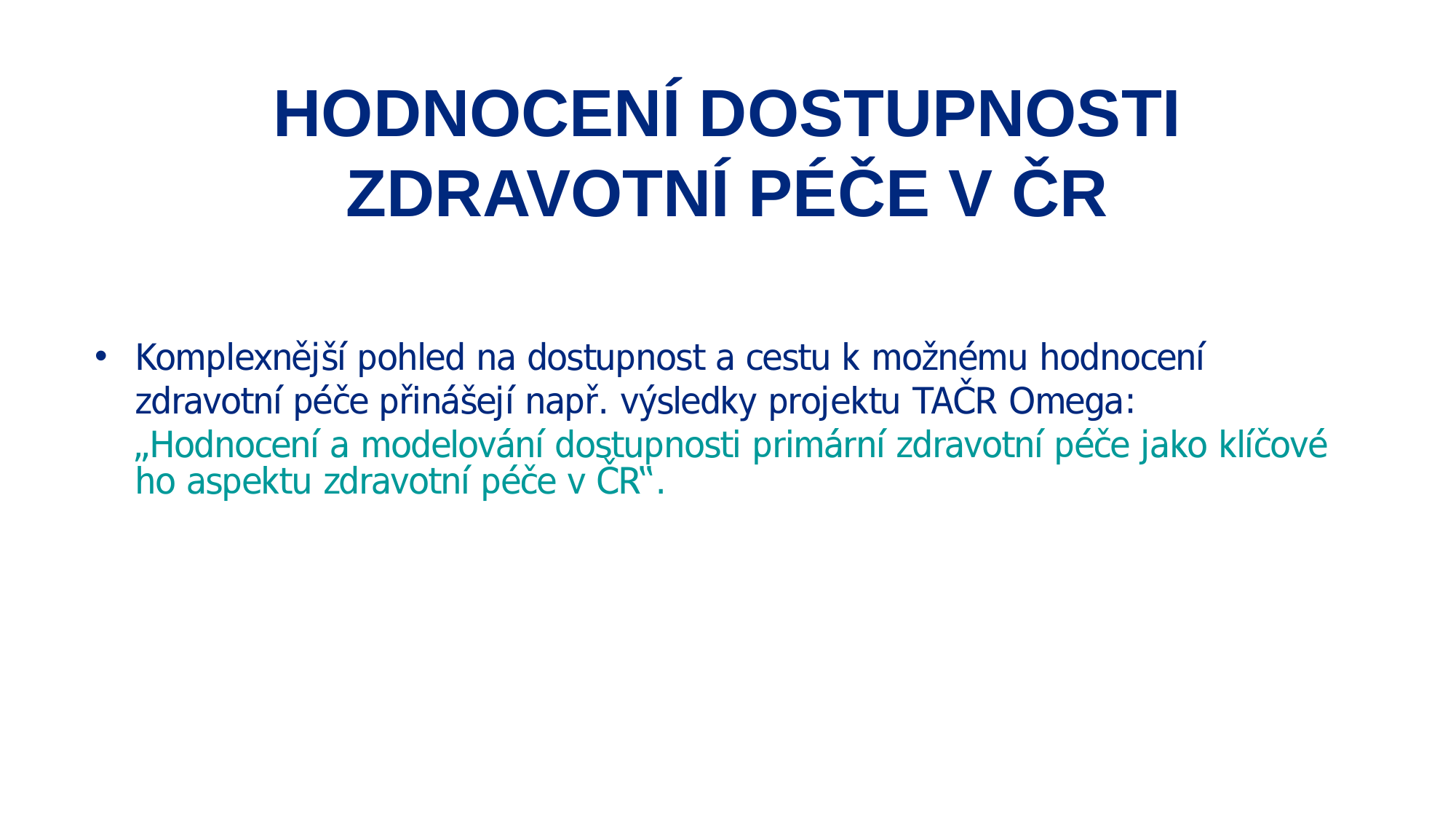

# HODNOCENÍ DOSTUPNOSTI ZDRAVOTNÍ PÉČE V ČR
Komplexnější pohled na dostupnost a cestu k možnému hodnocení zdravotní péče přinášejí např. výsledky projektu TAČR Omega: „Hodnocení a modelování dostupnosti primární zdravotní péče jako klíčového aspektu zdravotní péče v ČR“.